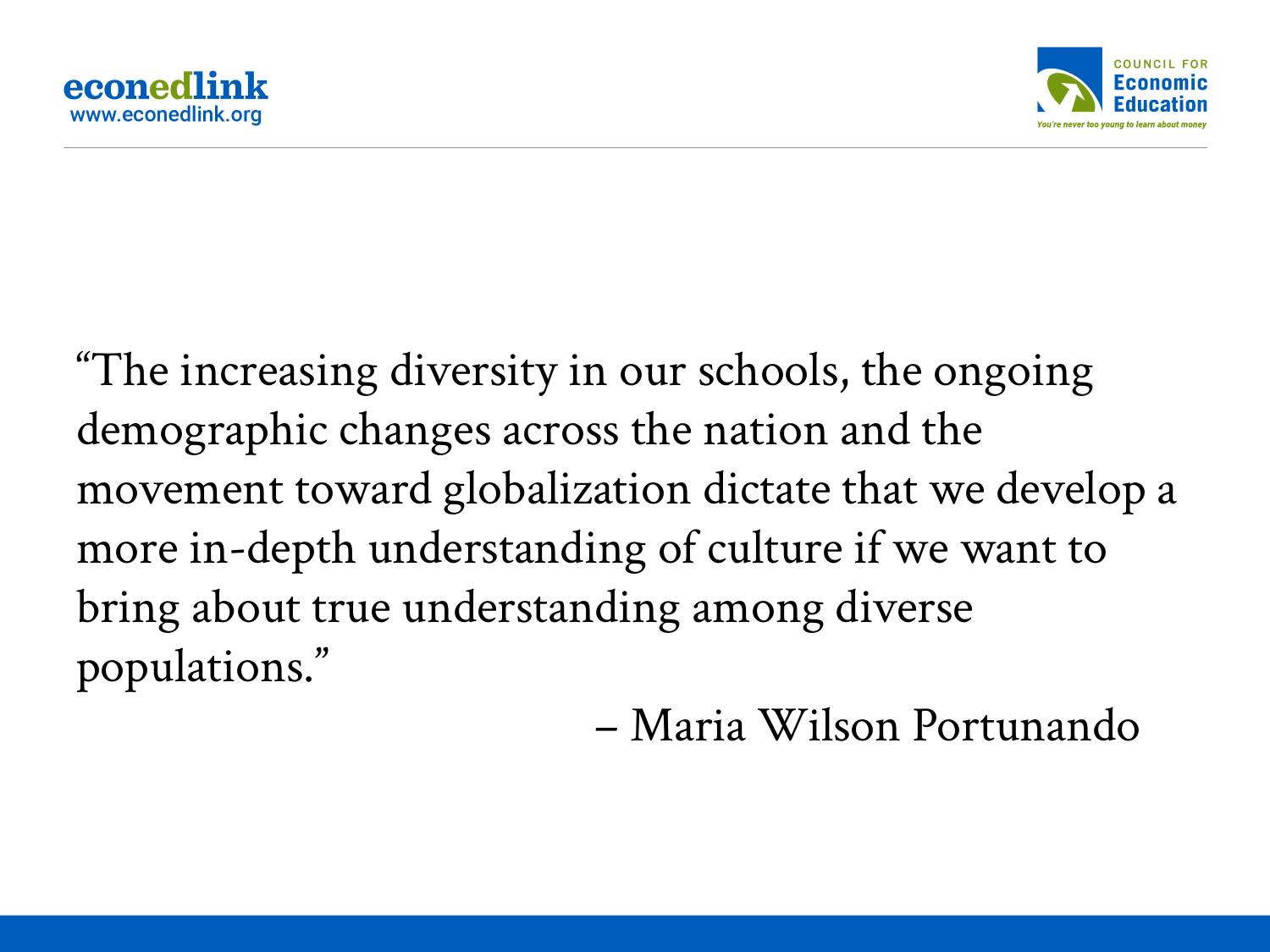

“The increasing diversity in our schools, the ongoing demographic changes across the nation and the movement toward globalization dictate that we develop a more in-depth understanding of culture if we want to bring about true understanding among diverse populations.”
				 – Maria Wilson Portunando